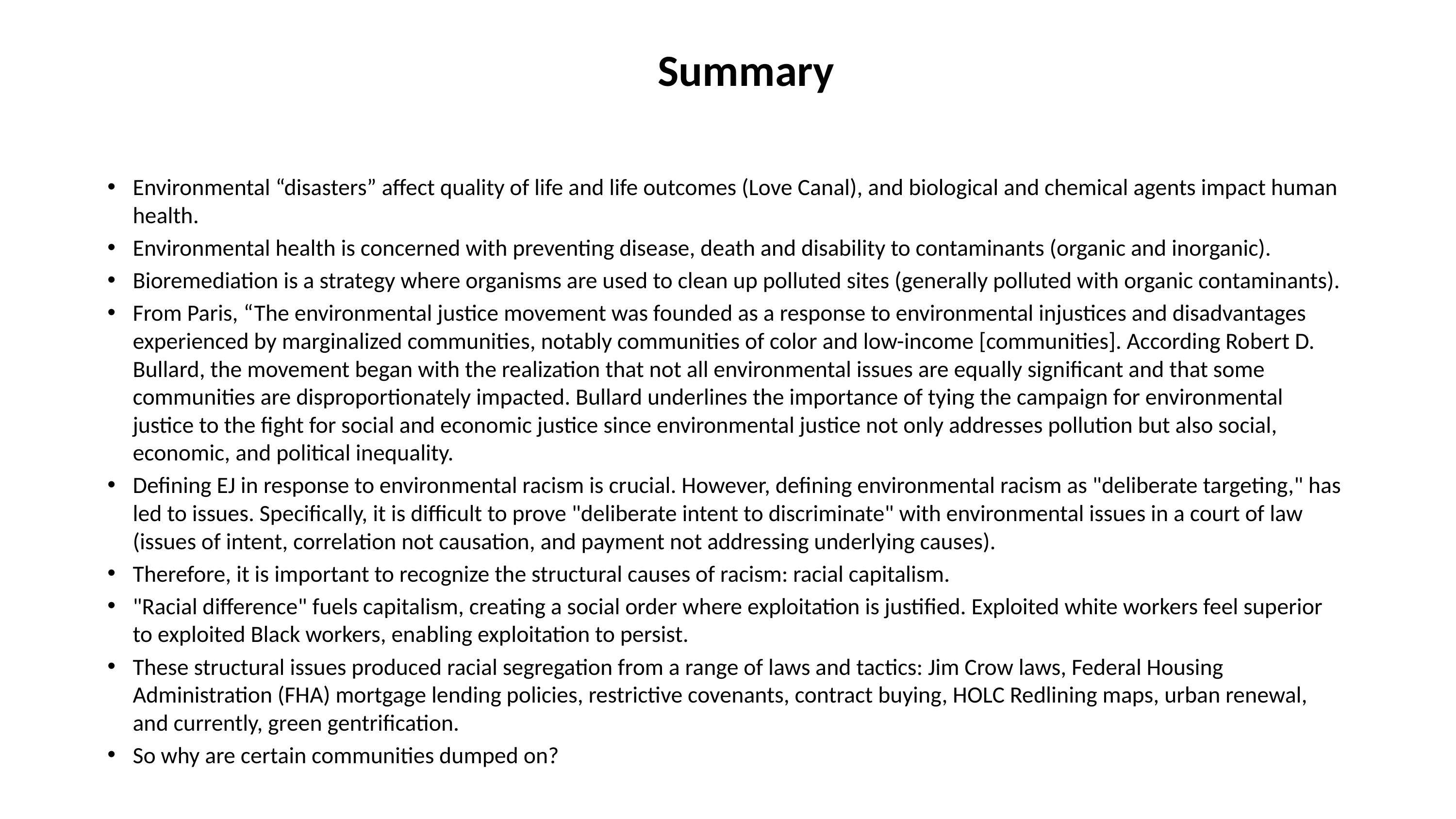

# Summary
Environmental “disasters” affect quality of life and life outcomes (Love Canal), and biological and chemical agents impact human health.
Environmental health is concerned with preventing disease, death and disability to contaminants (organic and inorganic).
Bioremediation is a strategy where organisms are used to clean up polluted sites (generally polluted with organic contaminants).
From Paris, “The environmental justice movement was founded as a response to environmental injustices and disadvantages experienced by marginalized communities, notably communities of color and low-income [communities]. According Robert D. Bullard, the movement began with the realization that not all environmental issues are equally significant and that some communities are disproportionately impacted. Bullard underlines the importance of tying the campaign for environmental justice to the fight for social and economic justice since environmental justice not only addresses pollution but also social, economic, and political inequality.
Defining EJ in response to environmental racism is crucial. However, defining environmental racism as "deliberate targeting," has led to issues. Specifically, it is difficult to prove "deliberate intent to discriminate" with environmental issues in a court of law (issues of intent, correlation not causation, and payment not addressing underlying causes).
Therefore, it is important to recognize the structural causes of racism: racial capitalism.
"Racial difference" fuels capitalism, creating a social order where exploitation is justified. Exploited white workers feel superior to exploited Black workers, enabling exploitation to persist.
These structural issues produced racial segregation from a range of laws and tactics: Jim Crow laws, Federal Housing Administration (FHA) mortgage lending policies, restrictive covenants, contract buying, HOLC Redlining maps, urban renewal, and currently, green gentrification.
So why are certain communities dumped on?